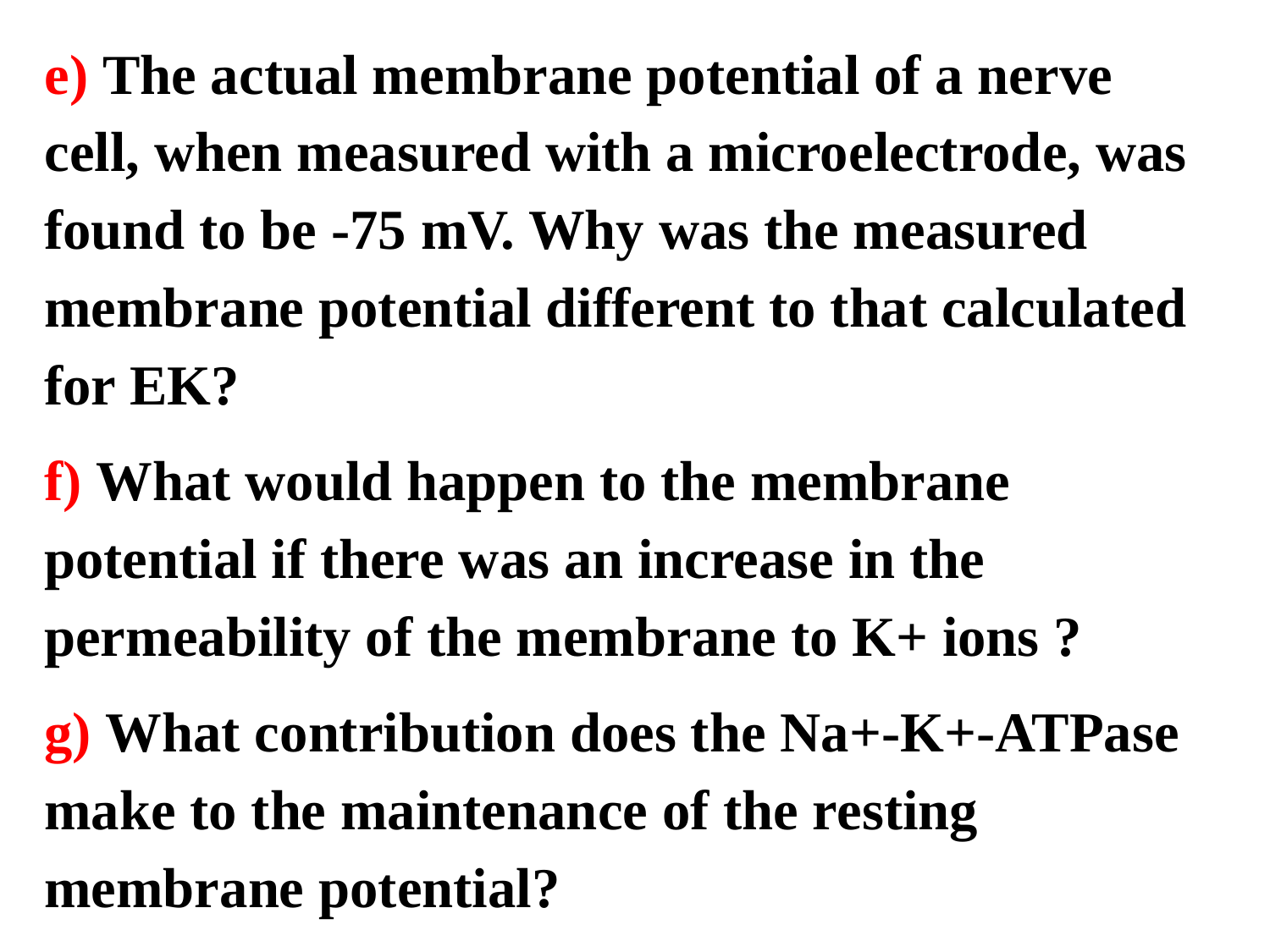

e) The actual membrane potential of a nerve cell, when measured with a microelectrode, was found to be -75 mV. Why was the measured membrane potential different to that calculated for EK?
f) What would happen to the membrane potential if there was an increase in the permeability of the membrane to K+ ions ?
g) What contribution does the Na+-K+-ATPase make to the maintenance of the resting membrane potential?